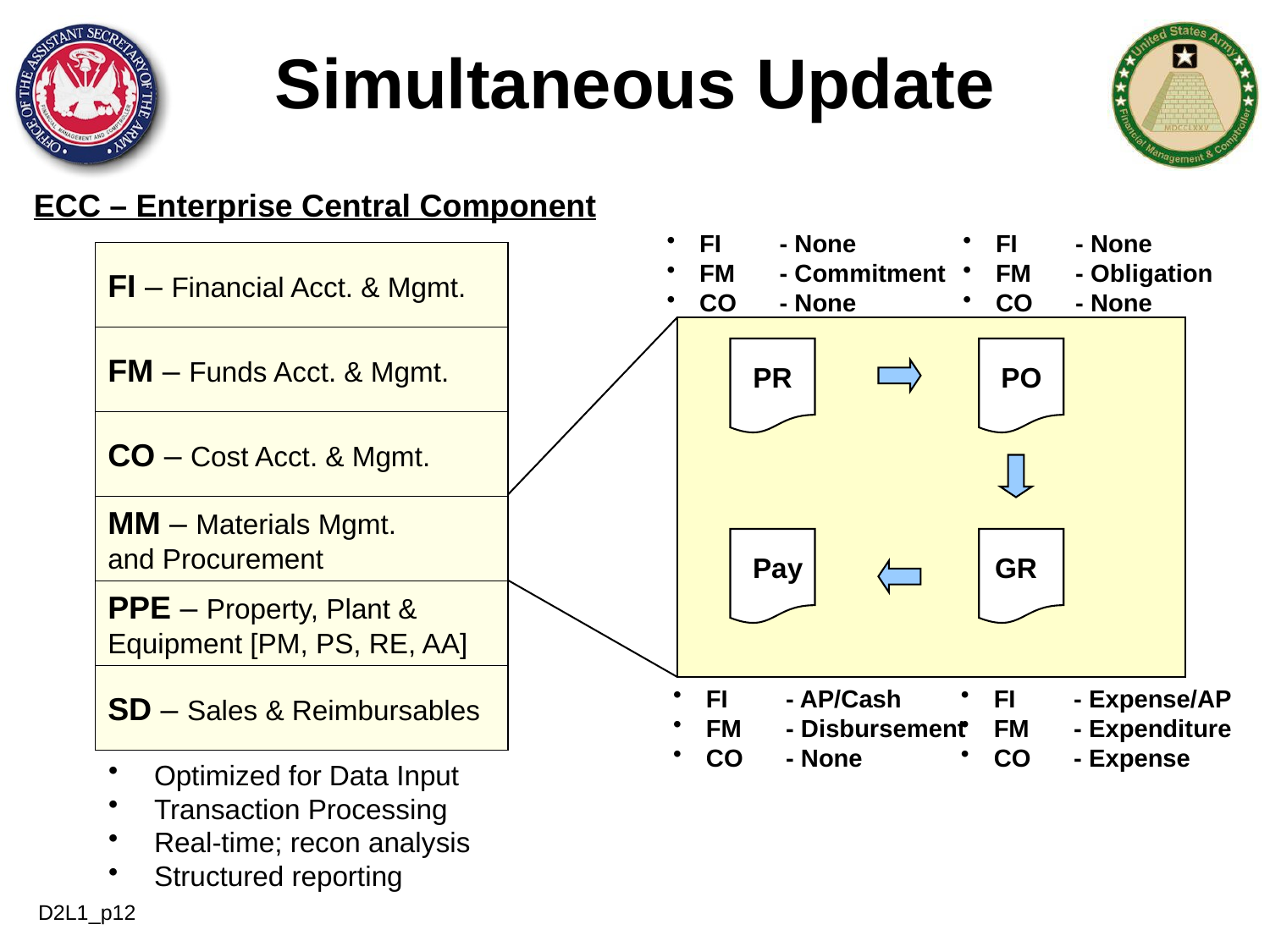

# Simultaneous Update
ECC – Enterprise Central Component
FI	- None
FM	- Commitment
CO 	- None

PR
FI	- None
FM	- Obligation
CO 	- None

PO
FI – Financial Acct. & Mgmt.

FM – Funds Acct. & Mgmt.
CO – Cost Acct. & Mgmt.

GR
FI	- Expense/AP
FM	- Expenditure
CO 	- Expense

MM – Materials Mgmt.
and Procurement

Pay
FI	- AP/Cash
FM	- Disbursement
CO 	- None

PPE – Property, Plant &
Equipment [PM, PS, RE, AA]
SD – Sales & Reimbursables
  Optimized for Data Input
  Transaction Processing
  Real-time; recon analysis
  Structured reporting
D2L1_p12